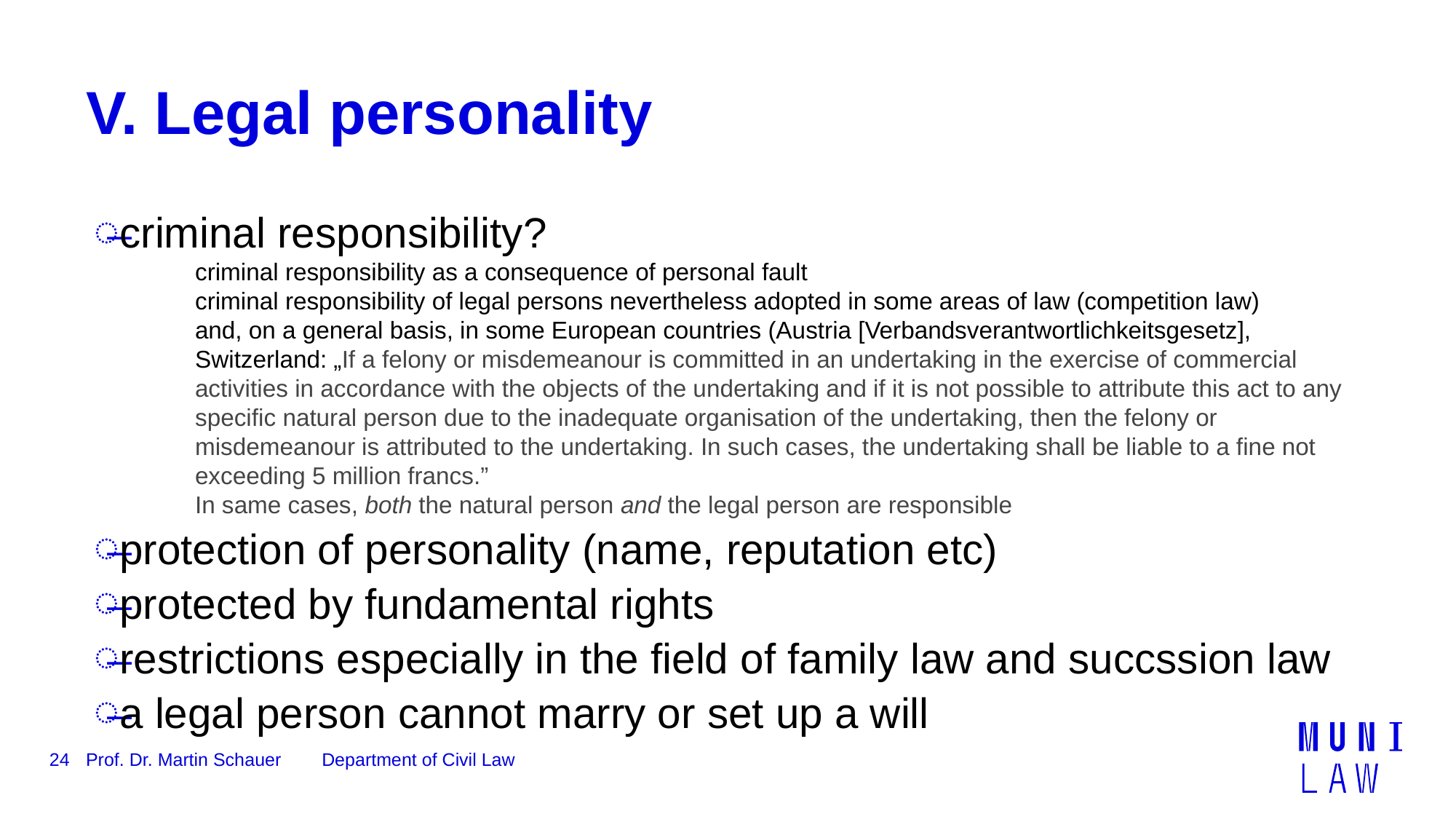

# V. Legal personality
criminal responsibility?
criminal responsibility as a consequence of personal fault
criminal responsibility of legal persons nevertheless adopted in some areas of law (competition law)
and, on a general basis, in some European countries (Austria [Verbandsverantwortlichkeitsgesetz], Switzerland: „If a felony or misdemeanour is committed in an undertaking in the exercise of commercial activities in accordance with the objects of the undertaking and if it is not possible to attribute this act to any specific natural person due to the inadequate organisation of the undertaking, then the felony or misdemeanour is attributed to the undertaking. In such cases, the undertaking shall be liable to a fine not exceeding 5 million francs.”
In same cases, both the natural person and the legal person are responsible
protection of personality (name, reputation etc)
protected by fundamental rights
restrictions especially in the field of family law and succssion law
a legal person cannot marry or set up a will

24
Prof. Dr. Martin Schauer        Department of Civil Law